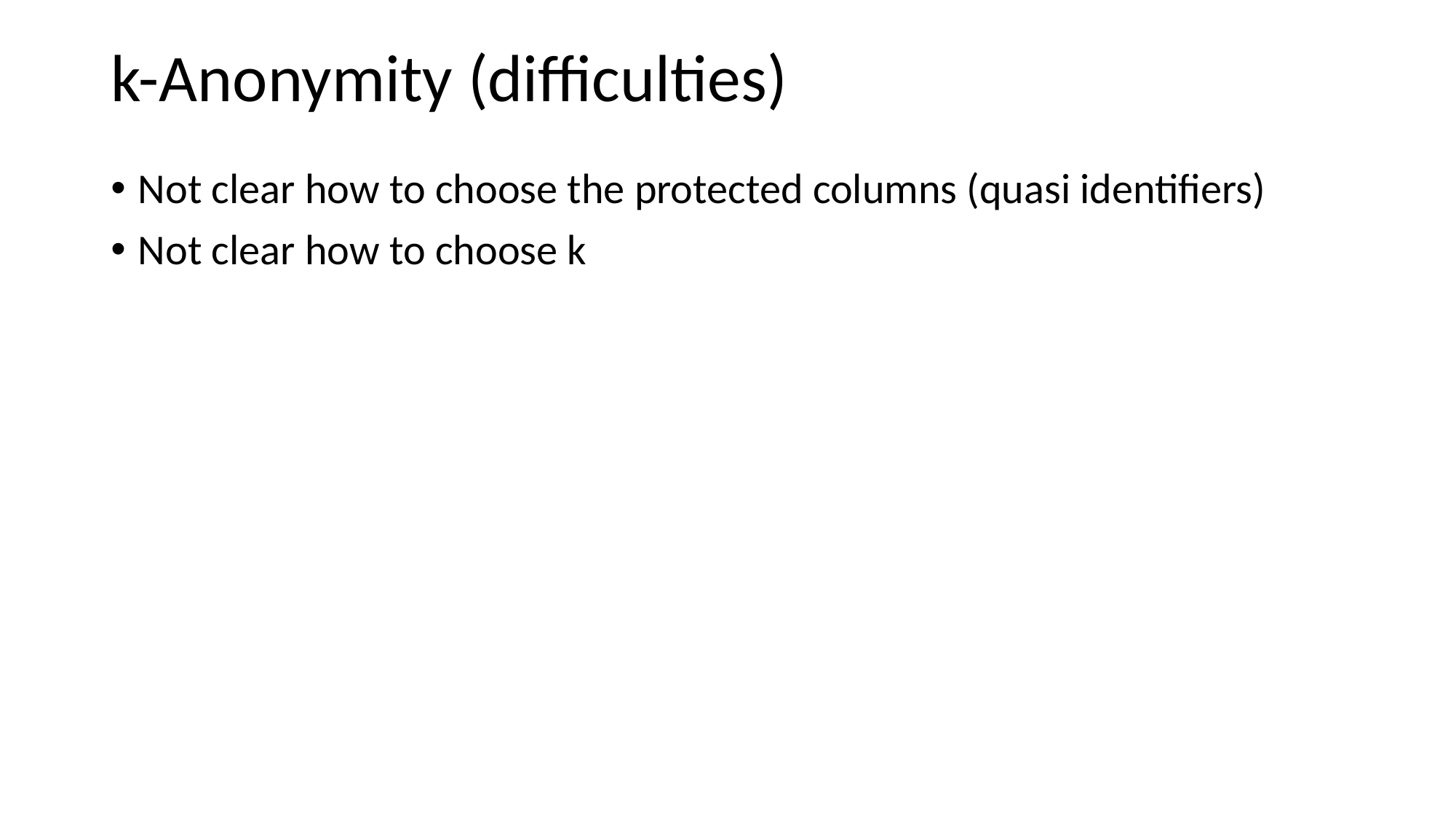

# k-Anonymity (difficulties)
Not clear how to choose the protected columns (quasi identifiers)
Not clear how to choose k